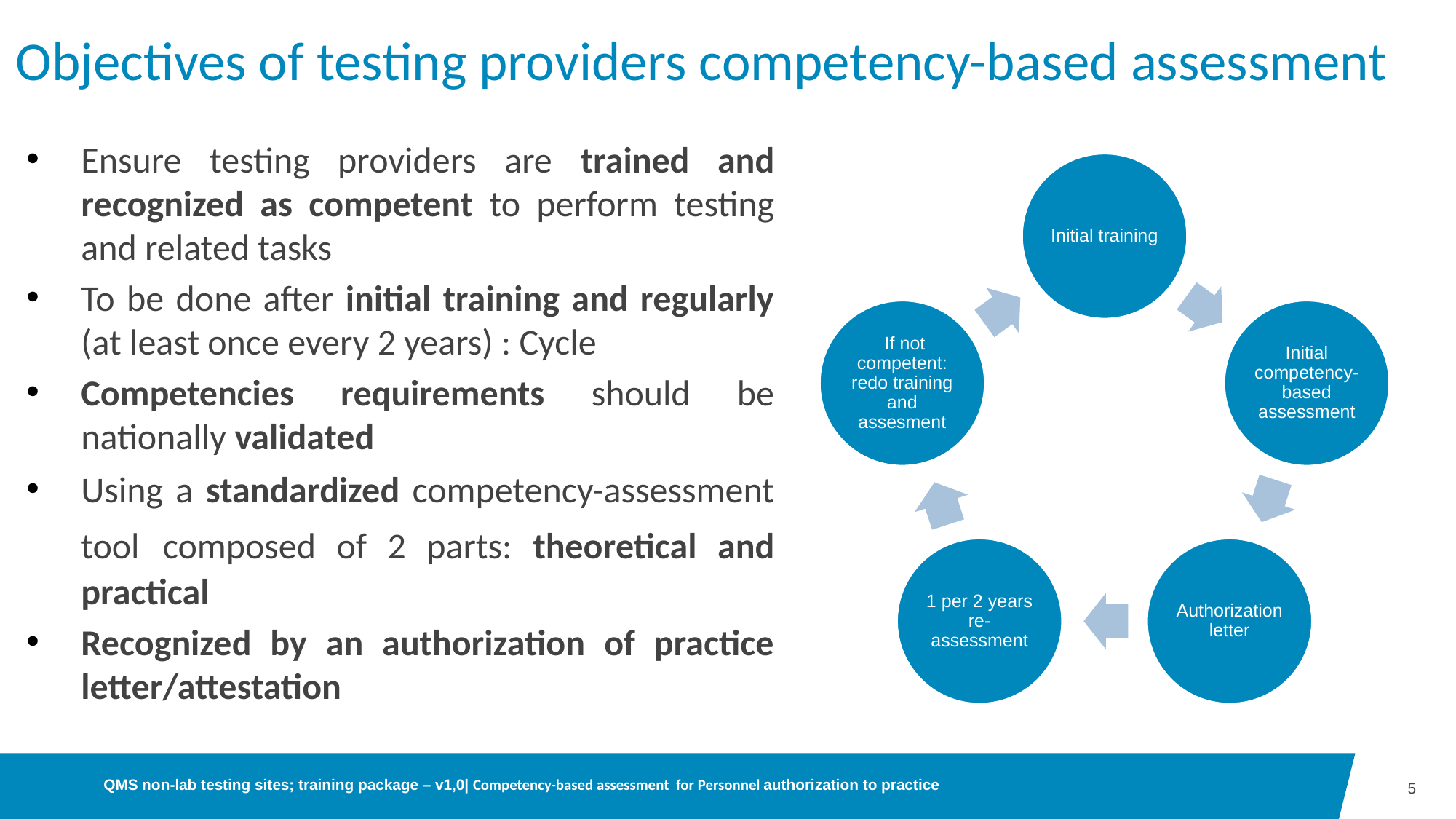

# Objectives of testing providers competency-based assessment
Ensure testing providers are trained and recognized as competent to perform testing and related tasks
To be done after initial training and regularly (at least once every 2 years) : Cycle
Competencies requirements should be nationally validated
Using a standardized competency-assessment tool composed of 2 parts: theoretical and practical
Recognized by an authorization of practice letter/attestation

Initial training

 If not competent: redo training and assesment
Initial competency-based assessment

1 per 2 years re-assessment
Authorization letter

QMS non-lab testing sites; training package – v1,0| Competency-based assessment  for Personnel authorization to practice
5